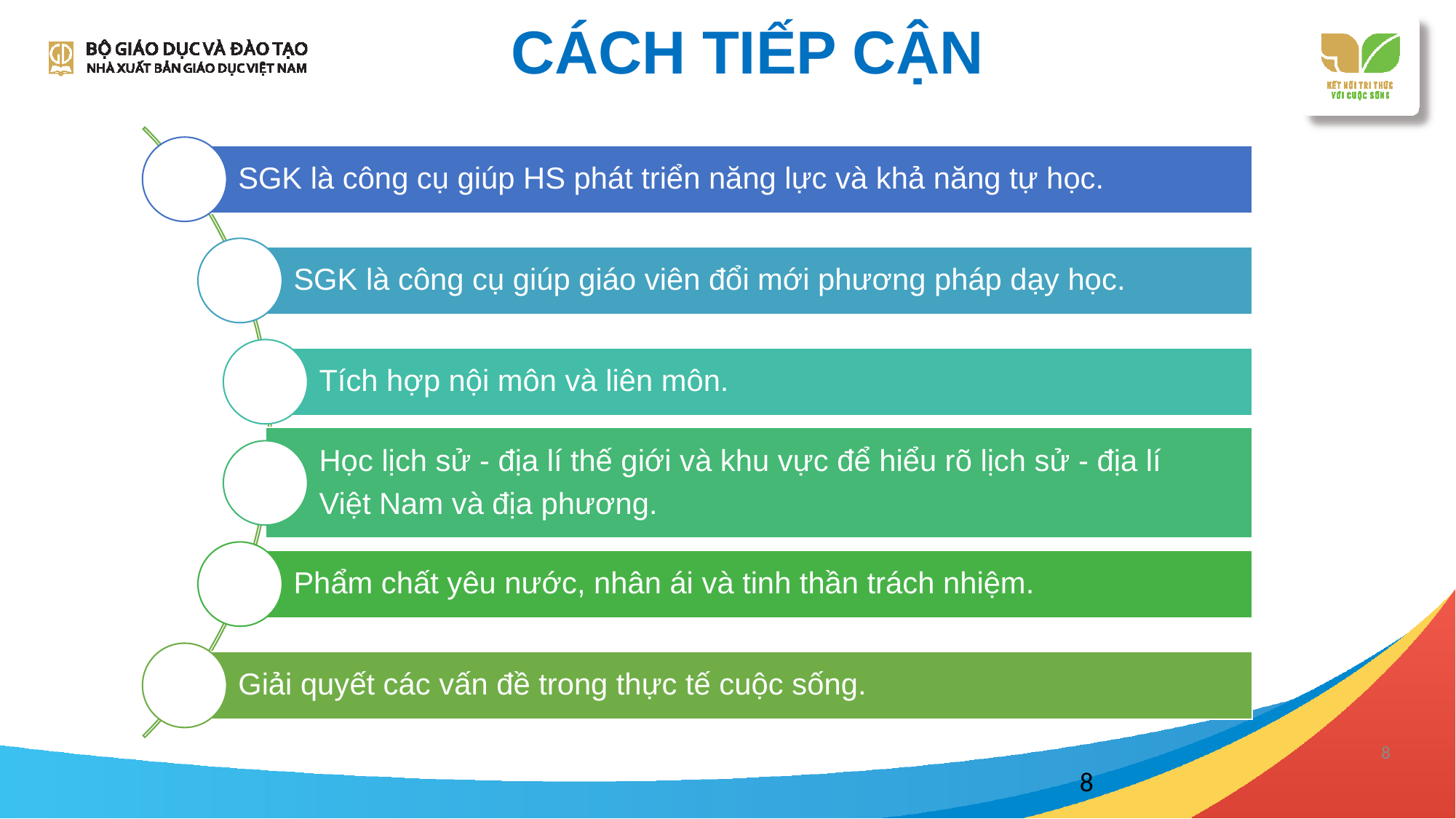

# CÁCH TIẾP CẬN
SGK là công cụ giúp HS phát triển năng lực và khả năng tự học.
SGK là công cụ giúp giáo viên đổi mới phương pháp dạy học.
Tích hợp nội môn và liên môn.
Học lịch sử - địa lí thế giới và khu vực để hiểu rõ lịch sử - địa lí
Việt Nam và địa phương.
Phẩm chất yêu nước, nhân ái và tinh thần trách nhiệm.
Giải quyết các vấn đề trong thực tế cuộc sống.
8
8